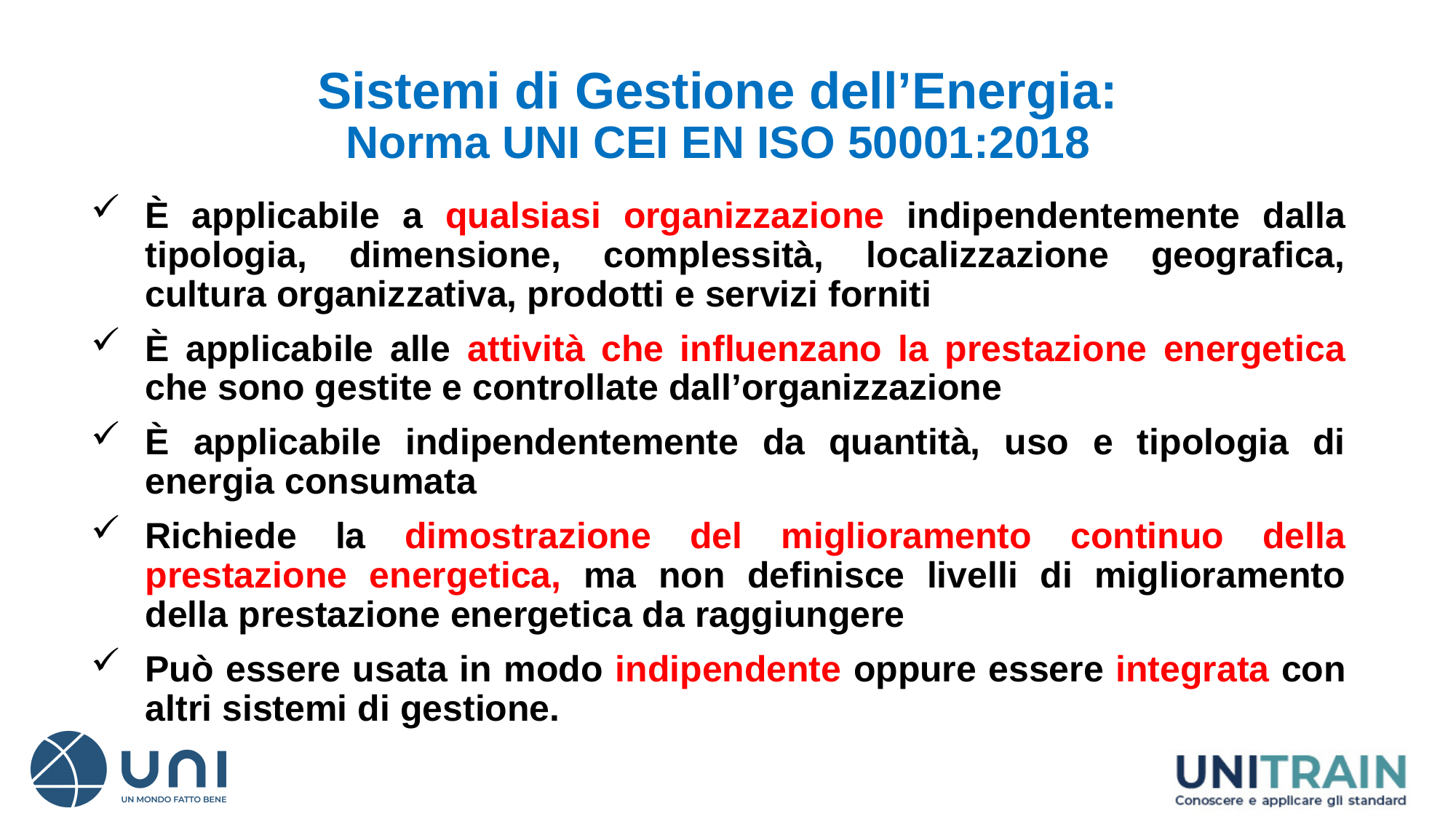

# Sistemi di Gestione dell’Energia: Norma UNI CEI EN ISO 50001:2018
È applicabile a qualsiasi organizzazione indipendentemente dalla tipologia, dimensione, complessità, localizzazione geografica, cultura organizzativa, prodotti e servizi forniti
È applicabile alle attività che influenzano la prestazione energetica che sono gestite e controllate dall’organizzazione
È applicabile indipendentemente da quantità, uso e tipologia di energia consumata
Richiede la dimostrazione del miglioramento continuo della prestazione energetica, ma non definisce livelli di miglioramento della prestazione energetica da raggiungere
Può essere usata in modo indipendente oppure essere integrata con altri sistemi di gestione.